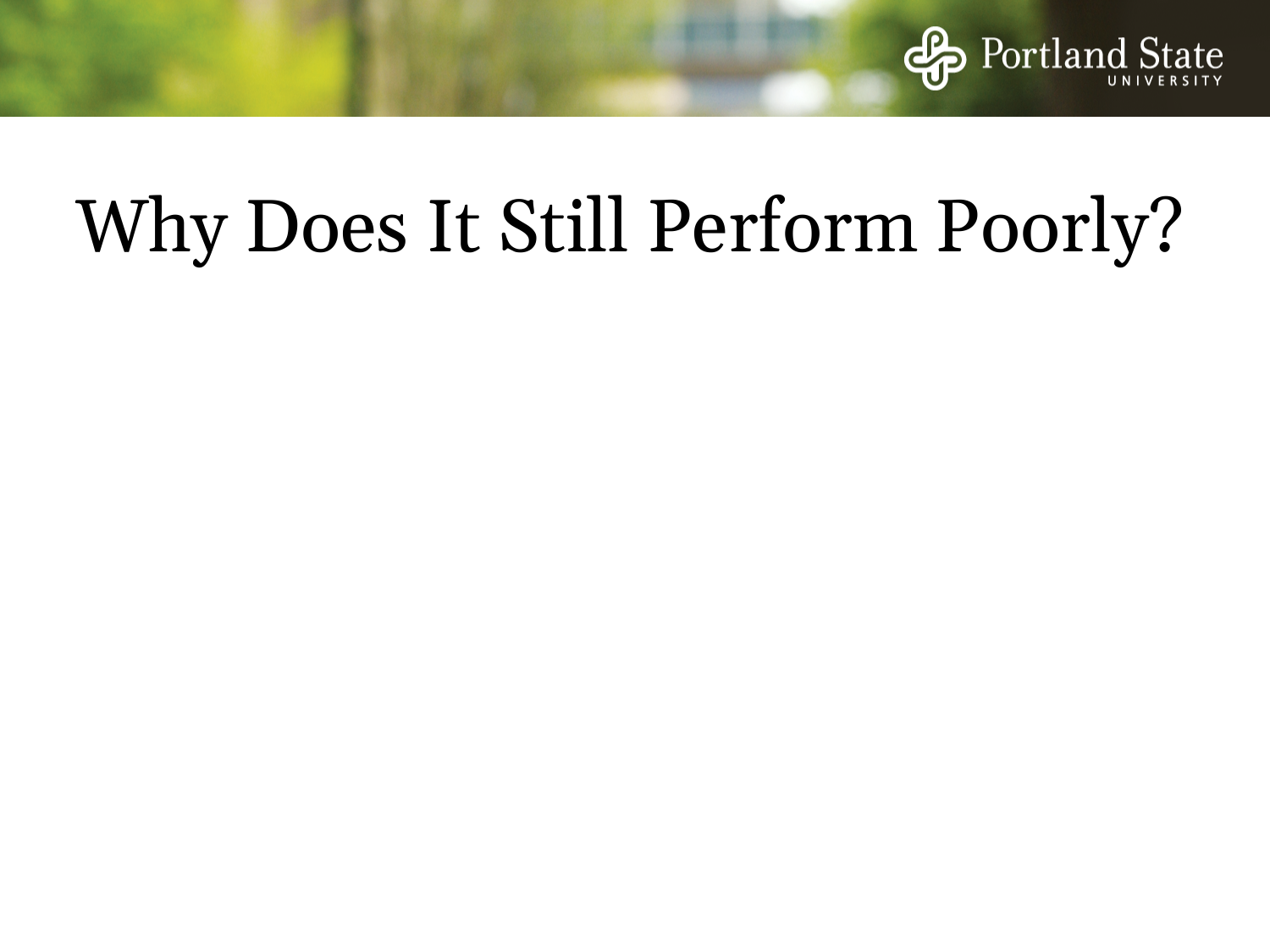

# Why Does It Still Perform Poorly?